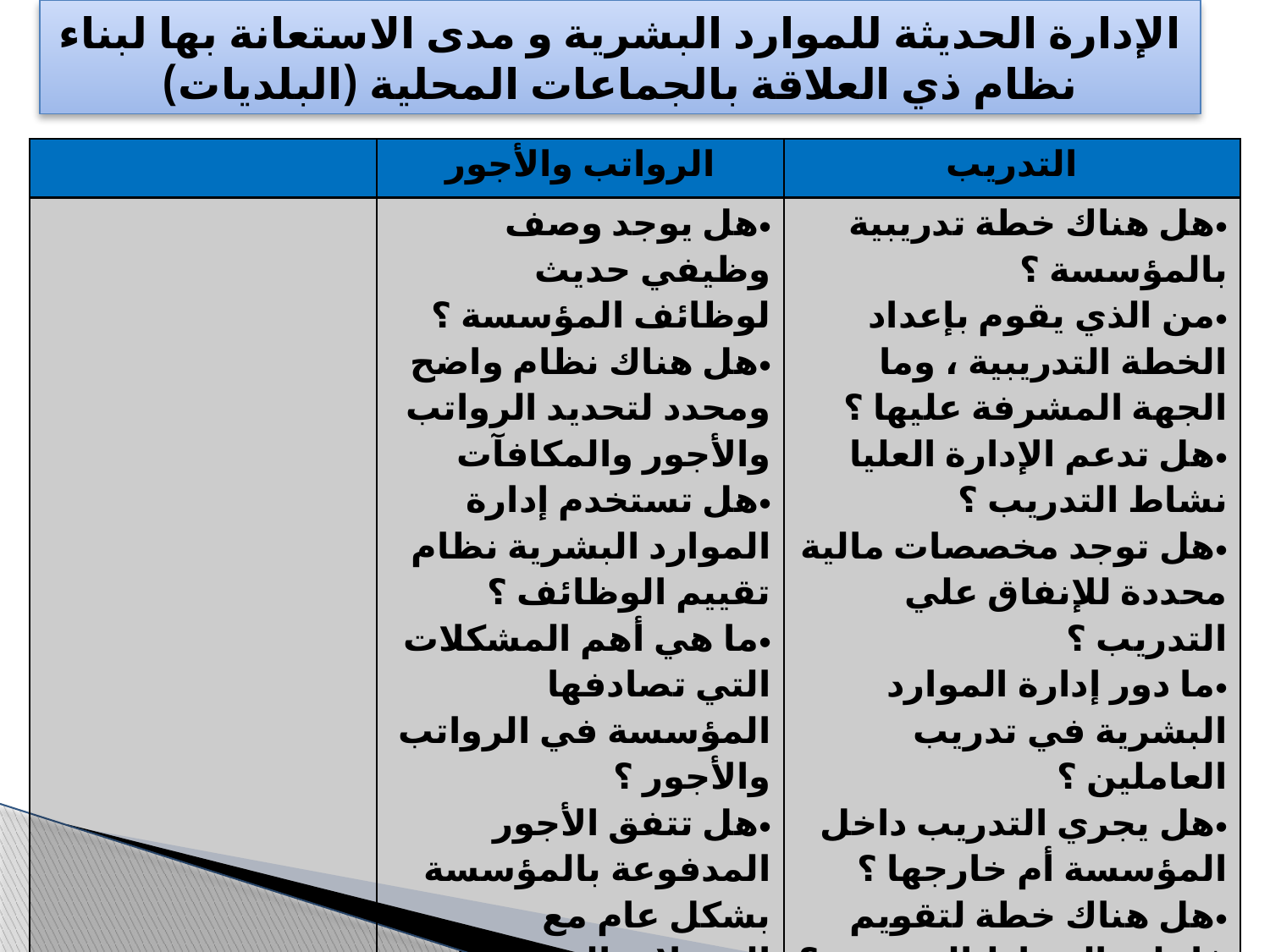

الإدارة الحديثة للموارد البشرية و مدى الاستعانة بها لبناء نظام ذي العلاقة بالجماعات المحلية (البلديات)
|  | الرواتب والأجور | التدريب |
| --- | --- | --- |
|  | هل يوجد وصف وظيفي حديث لوظائف المؤسسة ؟ هل هناك نظام واضح ومحدد لتحديد الرواتب والأجور والمكافآت هل تستخدم إدارة الموارد البشرية نظام تقييم الوظائف ؟ ما هي أهم المشكلات التي تصادفها المؤسسة في الرواتب والأجور ؟ هل تتفق الأجور المدفوعة بالمؤسسة بشكل عام مع المعدلات السائدة في سوق العمل | هل هناك خطة تدريبية بالمؤسسة ؟ من الذي يقوم بإعداد الخطة التدريبية ، وما الجهة المشرفة عليها ؟ هل تدعم الإدارة العليا نشاط التدريب ؟ هل توجد مخصصات مالية محددة للإنفاق علي التدريب ؟ ما دور إدارة الموارد البشرية في تدريب العاملين ؟ هل يجري التدريب داخل المؤسسة أم خارجها ؟ هل هناك خطة لتقويم فاعلية النشاط التدريبي ؟ هل يجري " تدريب " لمسؤولي التدريب بإدارة الموارد البشرية ؟ |